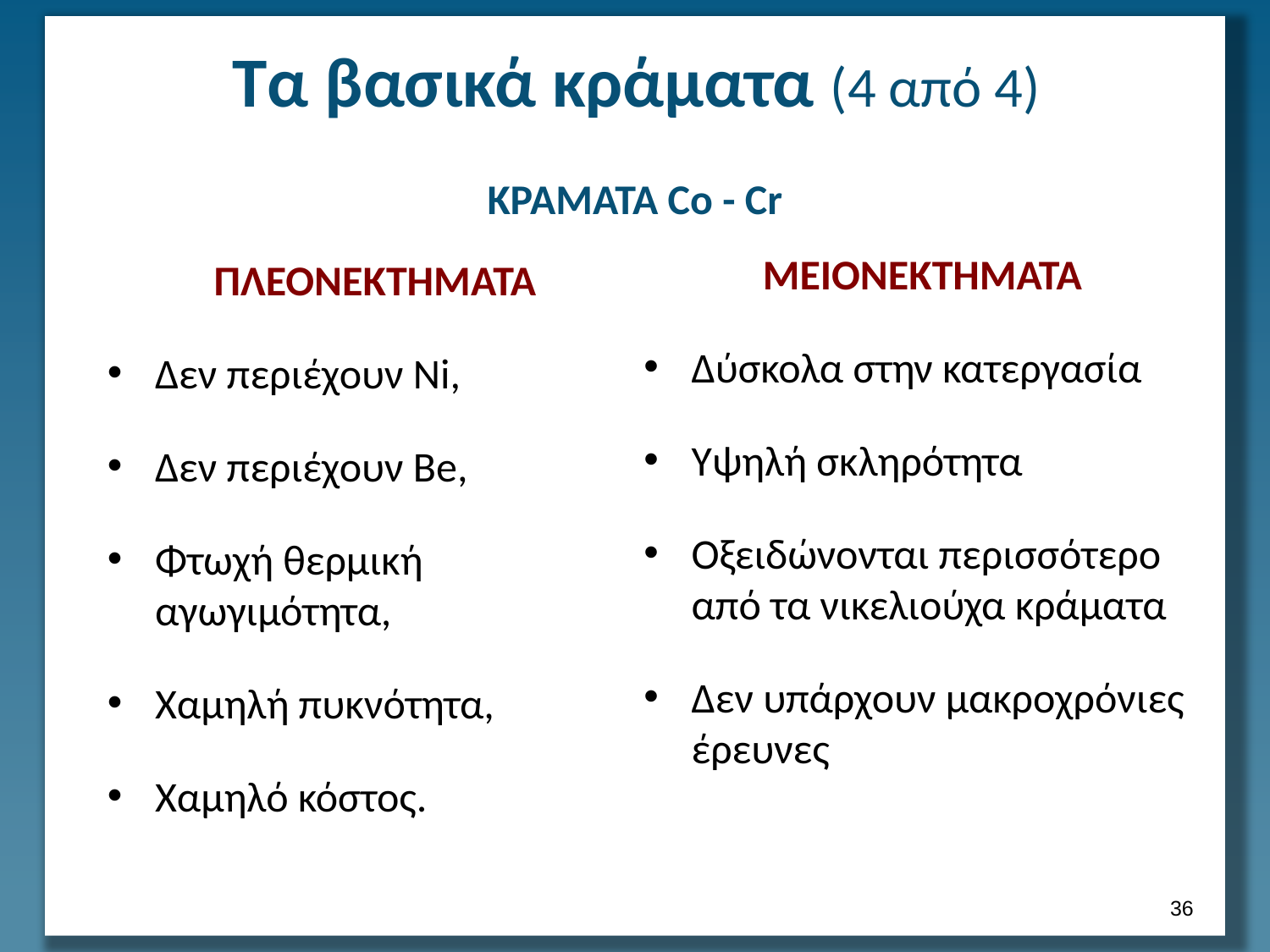

# Τα βασικά κράματα (4 από 4)
ΚΡΑΜΑΤΑ Co - Cr
ΜΕΙΟΝΕΚΤΗΜΑΤΑ
Δύσκολα στην κατεργασία
Υψηλή σκληρότητα
Οξειδώνονται περισσότερο από τα νικελιούχα κράματα
Δεν υπάρχουν μακροχρόνιες έρευνες
ΠΛΕΟΝΕΚΤΗΜΑΤΑ
Δεν περιέχουν Νi,
Δεν περιέχουν Βe,
Φτωχή θερμική αγωγιμότητα,
Χαμηλή πυκνότητα,
Χαμηλό κόστος.
36